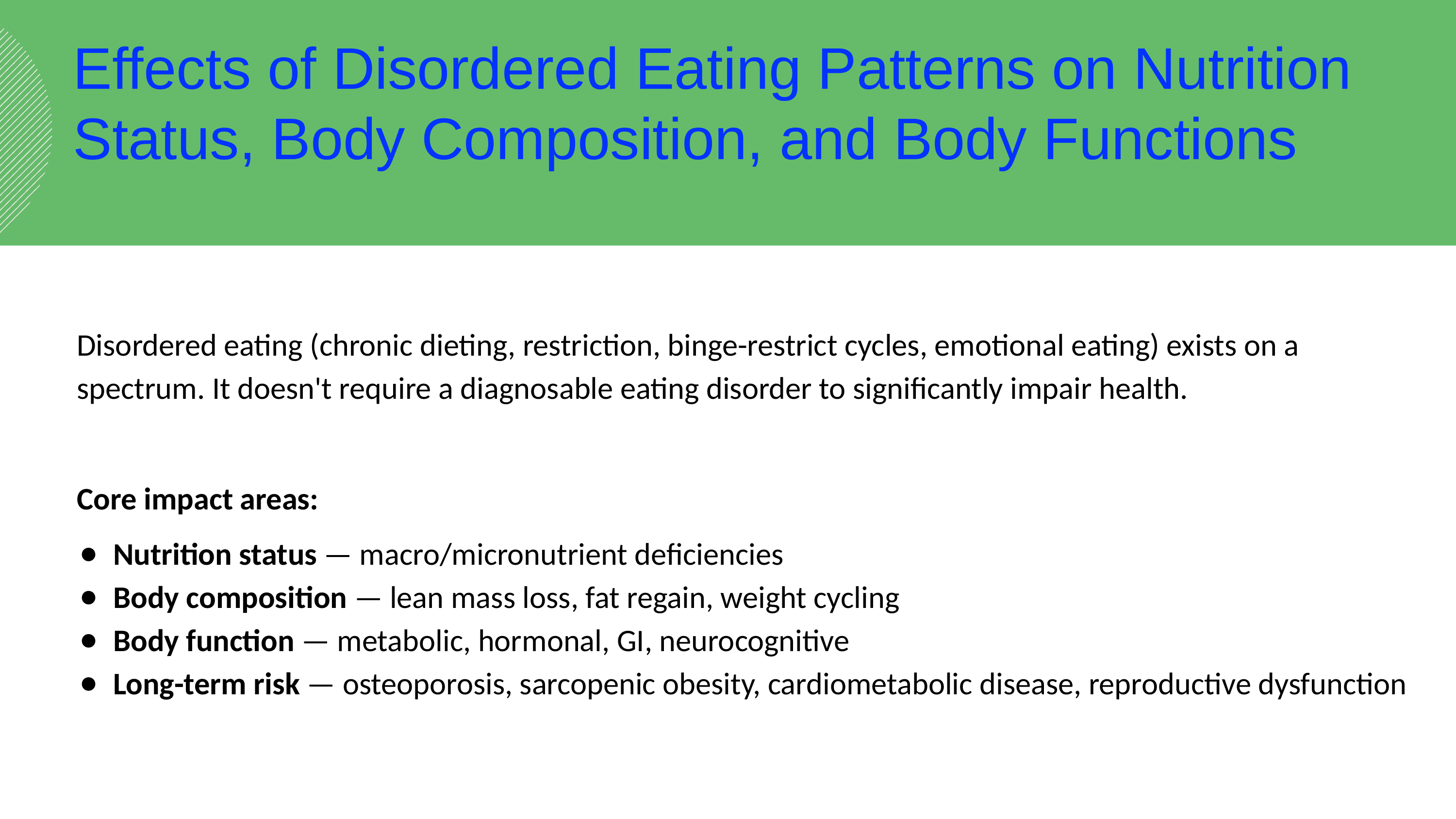

Effects of Disordered Eating Patterns on Nutrition Status, Body Composition, and Body Functions
Disordered eating (chronic dieting, restriction, binge-restrict cycles, emotional eating) exists on a spectrum. It doesn't require a diagnosable eating disorder to significantly impair health.

Core impact areas:
Nutrition status — macro/micronutrient deficiencies
Body composition — lean mass loss, fat regain, weight cycling
Body function — metabolic, hormonal, GI, neurocognitive
Long-term risk — osteoporosis, sarcopenic obesity, cardiometabolic disease, reproductive dysfunction